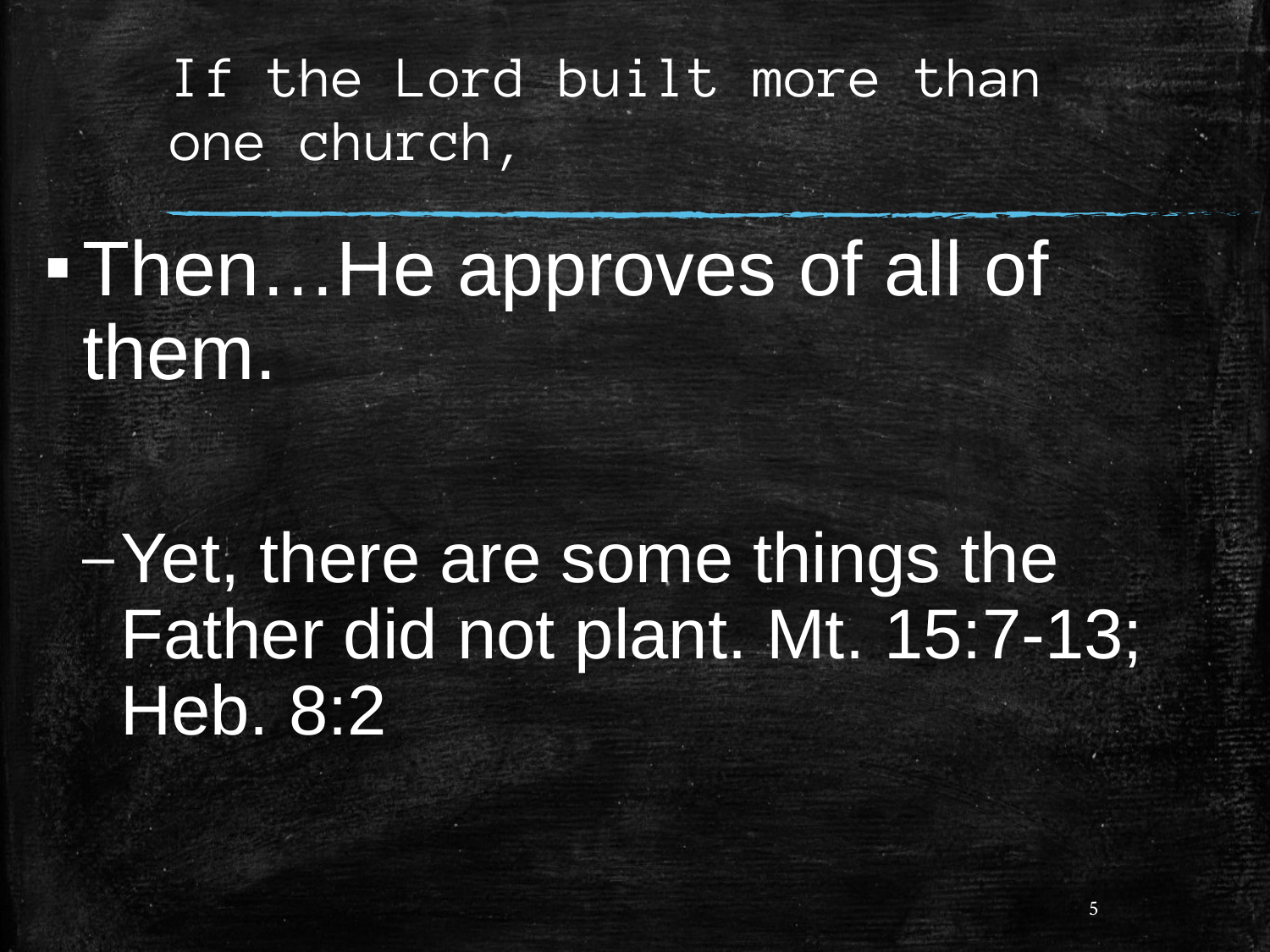

# If the Lord built more than one church,
Then…He approves of all of them.

Yet, there are some things the Father did not plant. Mt. 15:7-13; Heb. 8:2

5